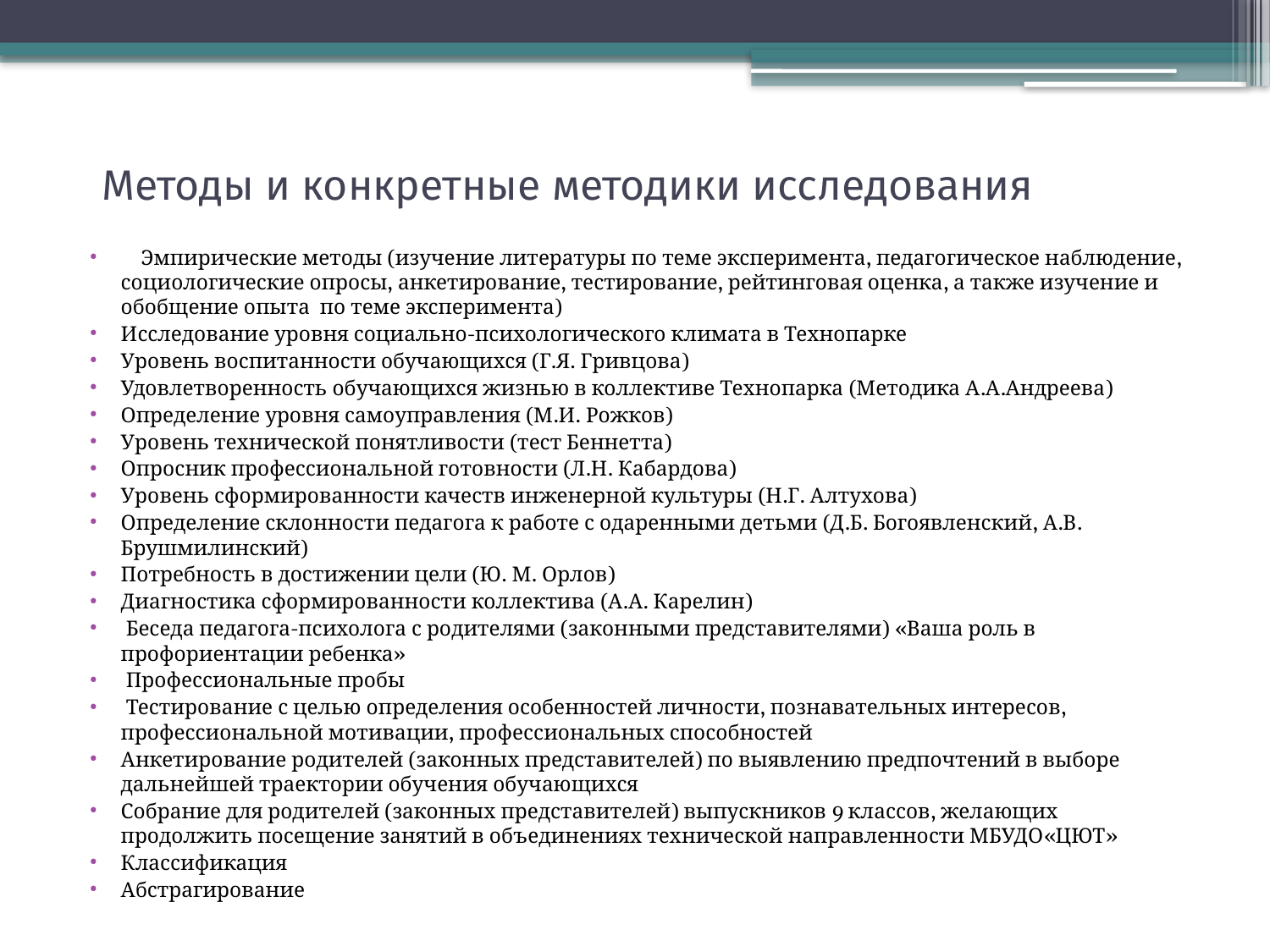

# Методы и конкретные методики исследования
    Эмпирические методы (изучение литературы по теме эксперимента, педагогическое наблюдение, социологические опросы, анкетирование, тестирование, рейтинговая оценка, а также изучение и обобщение опыта  по теме эксперимента)
Исследование уровня социально-психологического климата в Технопарке
Уровень воспитанности обучающихся (Г.Я. Гривцова)
Удовлетворенность обучающихся жизнью в коллективе Технопарка (Методика А.А.Андреева)
Определение уровня самоуправления (М.И. Рожков)
Уровень технической понятливости (тест Беннетта)
Опросник профессиональной готовности (Л.Н. Кабардова)
Уровень сформированности качеств инженерной культуры (Н.Г. Алтухова)
Определение склонности педагога к работе с одаренными детьми (Д.Б. Богоявленский, А.В. Брушмилинский)
Потребность в достижении цели (Ю. М. Орлов)
Диагностика сформированности коллектива (А.А. Карелин)
 Беседа педагога-психолога с родителями (законными представителями) «Ваша роль в профориентации ребенка»
 Профессиональные пробы
 Тестирование с целью определения особенностей личности, познавательных интересов, профессиональной мотивации, профессиональных способностей
Анкетирование родителей (законных представителей) по выявлению предпочтений в выборе дальнейшей траектории обучения обучающихся
Собрание для родителей (законных представителей) выпускников 9 классов, желающих продолжить посещение занятий в объединениях технической направленности МБУДО«ЦЮТ»
Классификация
Абстрагирование